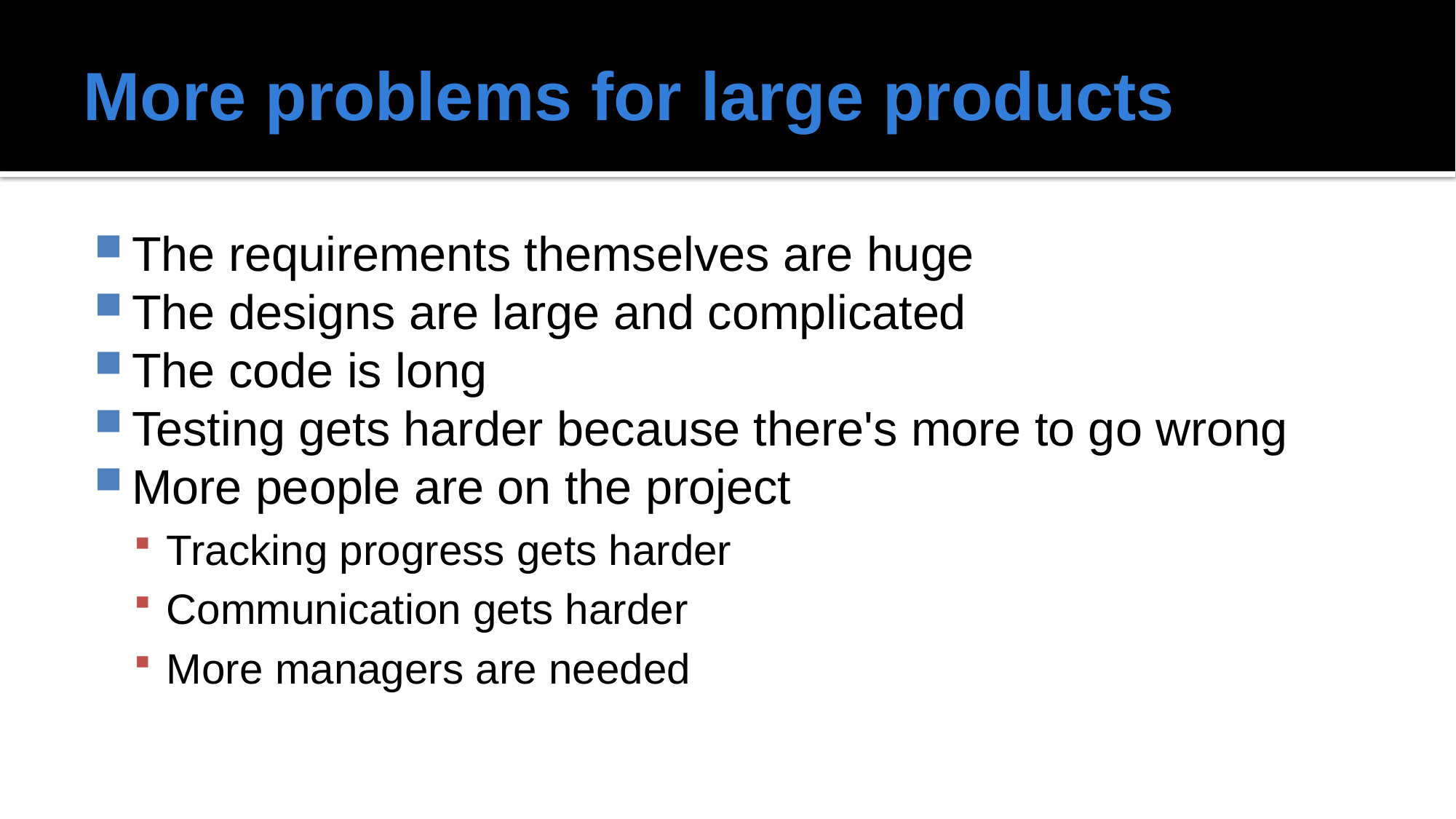

# More problems for large products
The requirements themselves are huge
The designs are large and complicated
The code is long
Testing gets harder because there's more to go wrong
More people are on the project
Tracking progress gets harder
Communication gets harder
More managers are needed